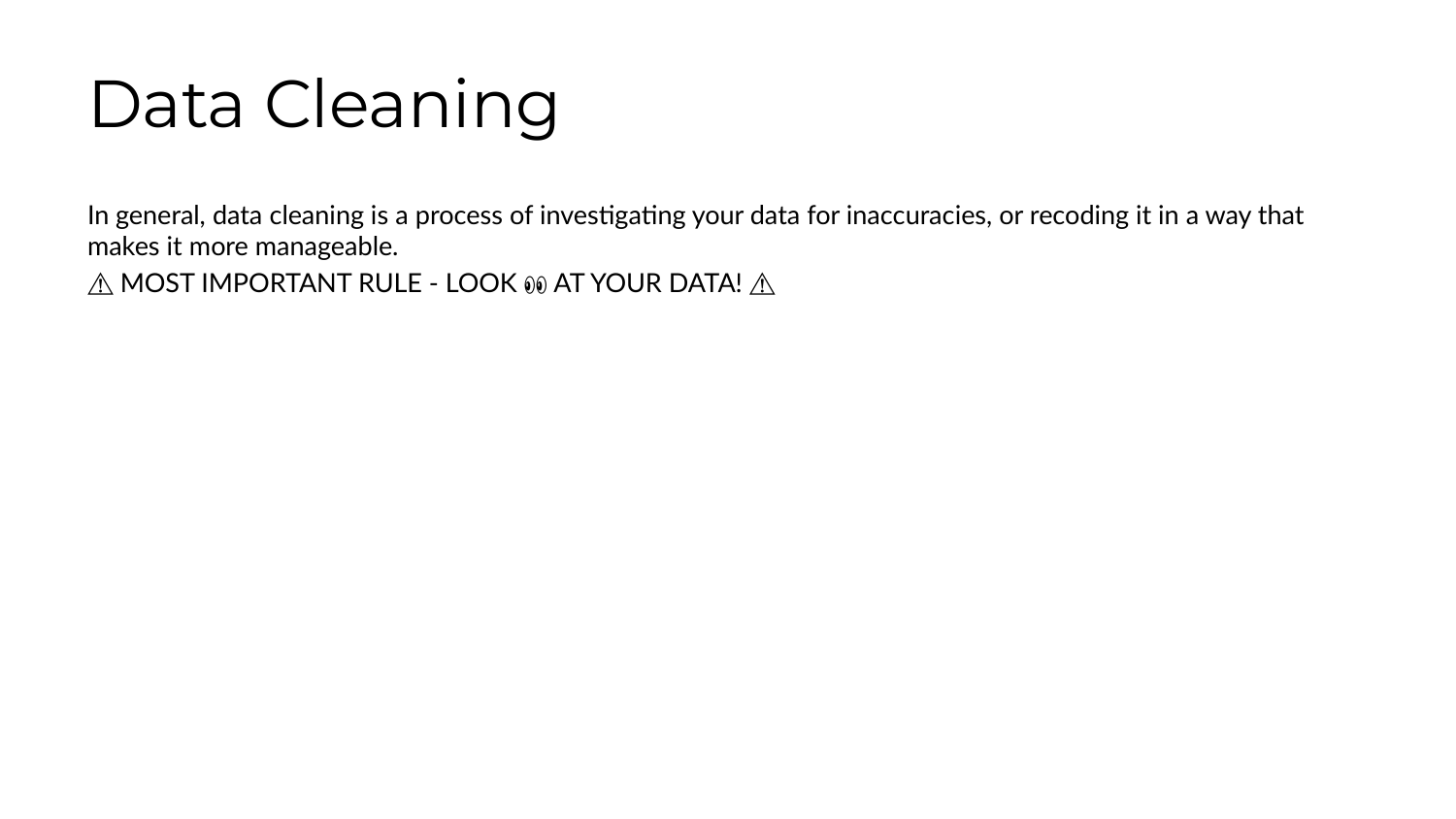

# Data Cleaning
In general, data cleaning is a process of investigating your data for inaccuracies, or recoding it in a way that makes it more manageable.
⚠️ MOST IMPORTANT RULE - LOOK 👀 AT YOUR DATA! ⚠️